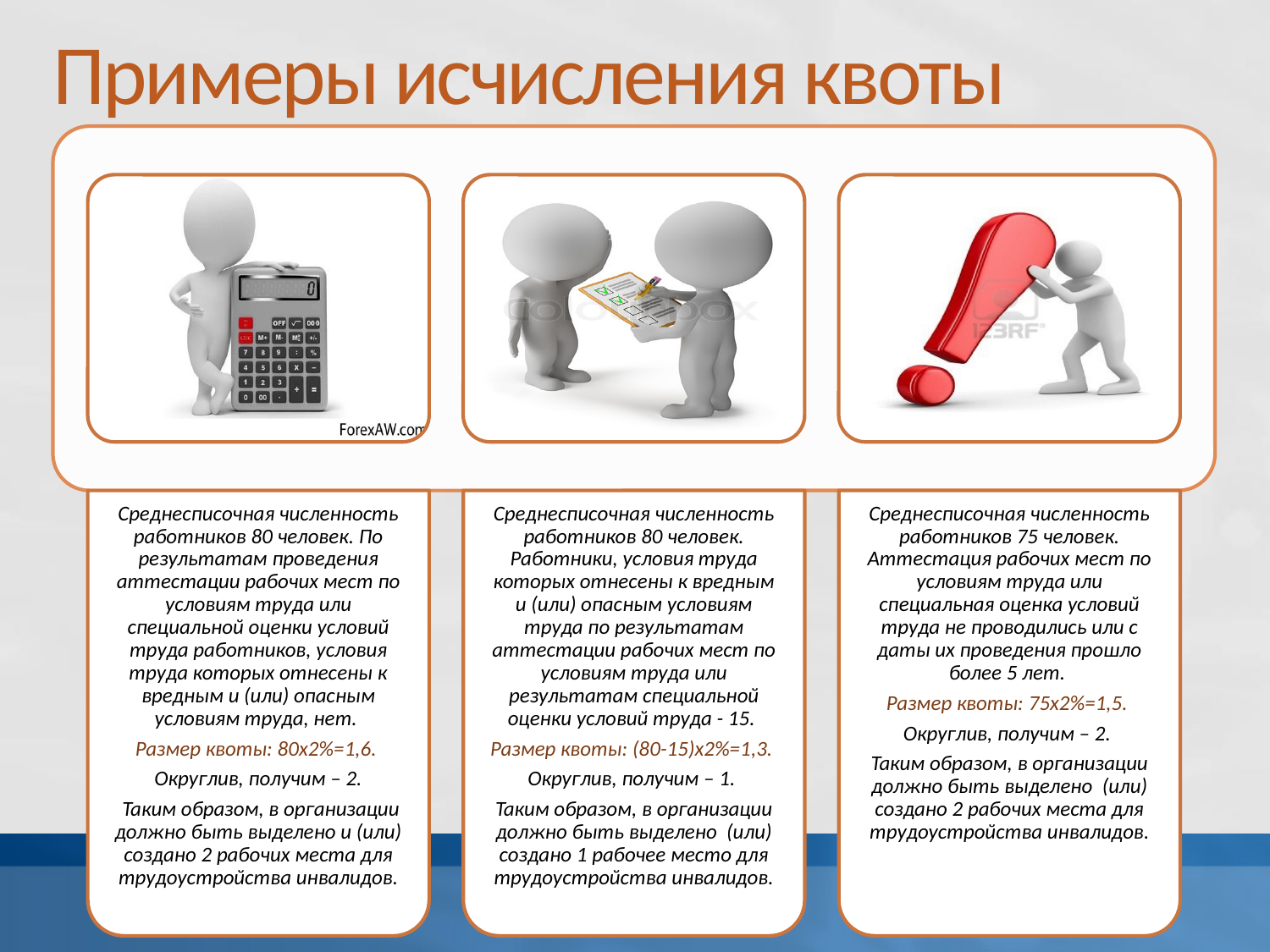

# Примеры исчисления квоты
Среднесписочная численность работников 80 человек. По результатам проведения аттестации рабочих мест по условиям труда или специальной оценки условий труда работников, условия труда которых отнесены к вредным и (или) опасным условиям труда, нет.
Размер квоты: 80х2%=1,6.
Округлив, получим – 2.
 Таким образом, в организации должно быть выделено и (или) создано 2 рабочих места для трудоустройства инвалидов.
Среднесписочная численность работников 80 человек. Работники, условия труда которых отнесены к вредным и (или) опасным условиям труда по результатам аттестации рабочих мест по условиям труда или результатам специальной оценки условий труда - 15.
Размер квоты: (80-15)х2%=1,3.
Округлив, получим – 1.
Таким образом, в организации должно быть выделено  (или) создано 1 рабочее место для трудоустройства инвалидов.
Среднесписочная численность работников 75 человек. Аттестация рабочих мест по условиям труда или специальная оценка условий труда не проводились или с даты их проведения прошло более 5 лет.
Размер квоты: 75х2%=1,5.
Округлив, получим – 2.
Таким образом, в организации должно быть выделено  (или) создано 2 рабочих места для трудоустройства инвалидов.